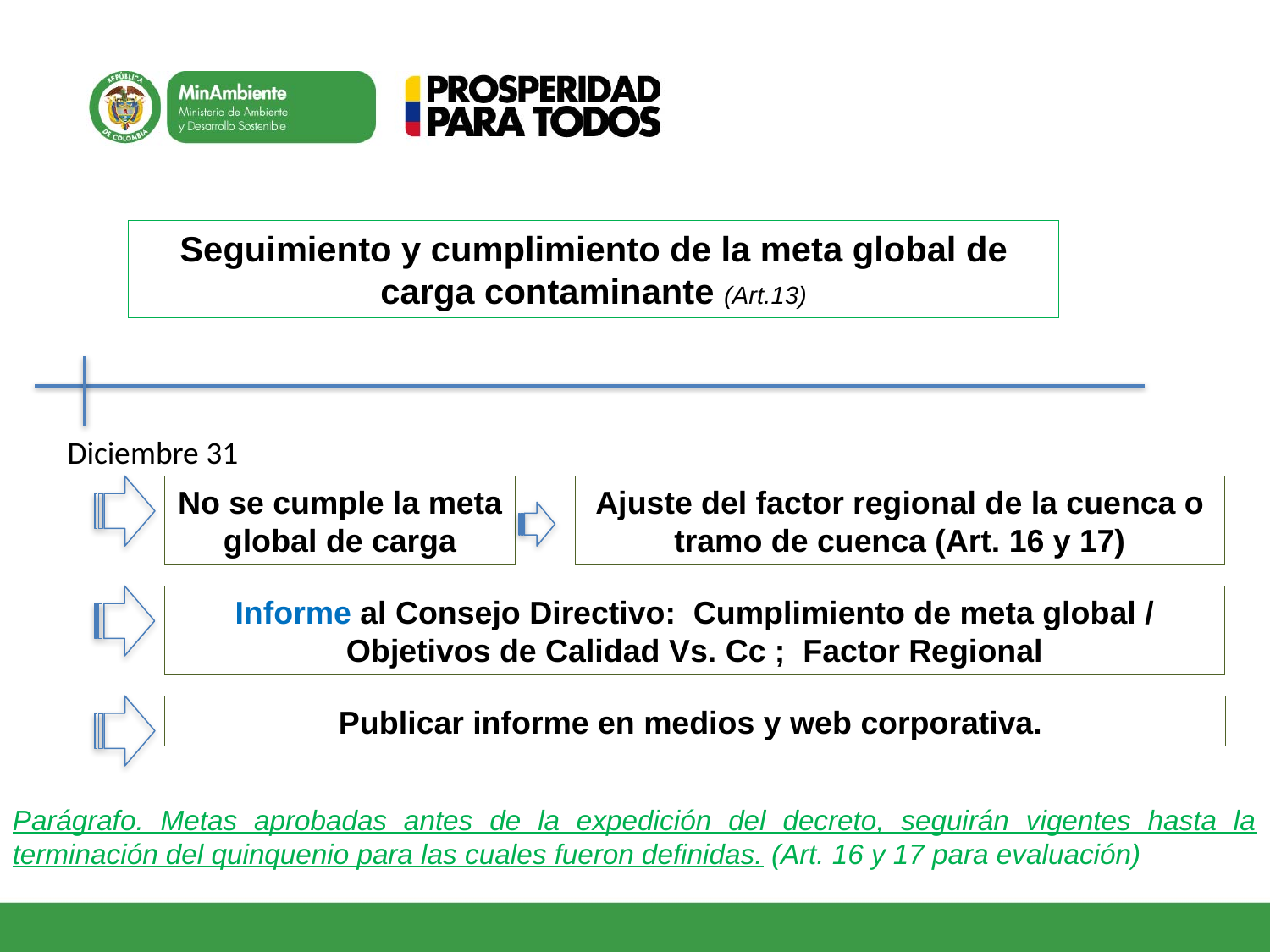

Seguimiento y cumplimiento de la meta global de carga contaminante (Art.13)
Diciembre 31

No se cumple la meta global de carga
Ajuste del factor regional de la cuenca o tramo de cuenca (Art. 16 y 17)

Informe al Consejo Directivo:  Cumplimiento de meta global / Objetivos de Calidad Vs. Cc ;  Factor Regional

Publicar informe en medios y web corporativa.
Parágrafo. Metas aprobadas antes de la expedición del decreto, seguirán vigentes hasta la terminación del quinquenio para las cuales fueron definidas. (Art. 16 y 17 para evaluación)